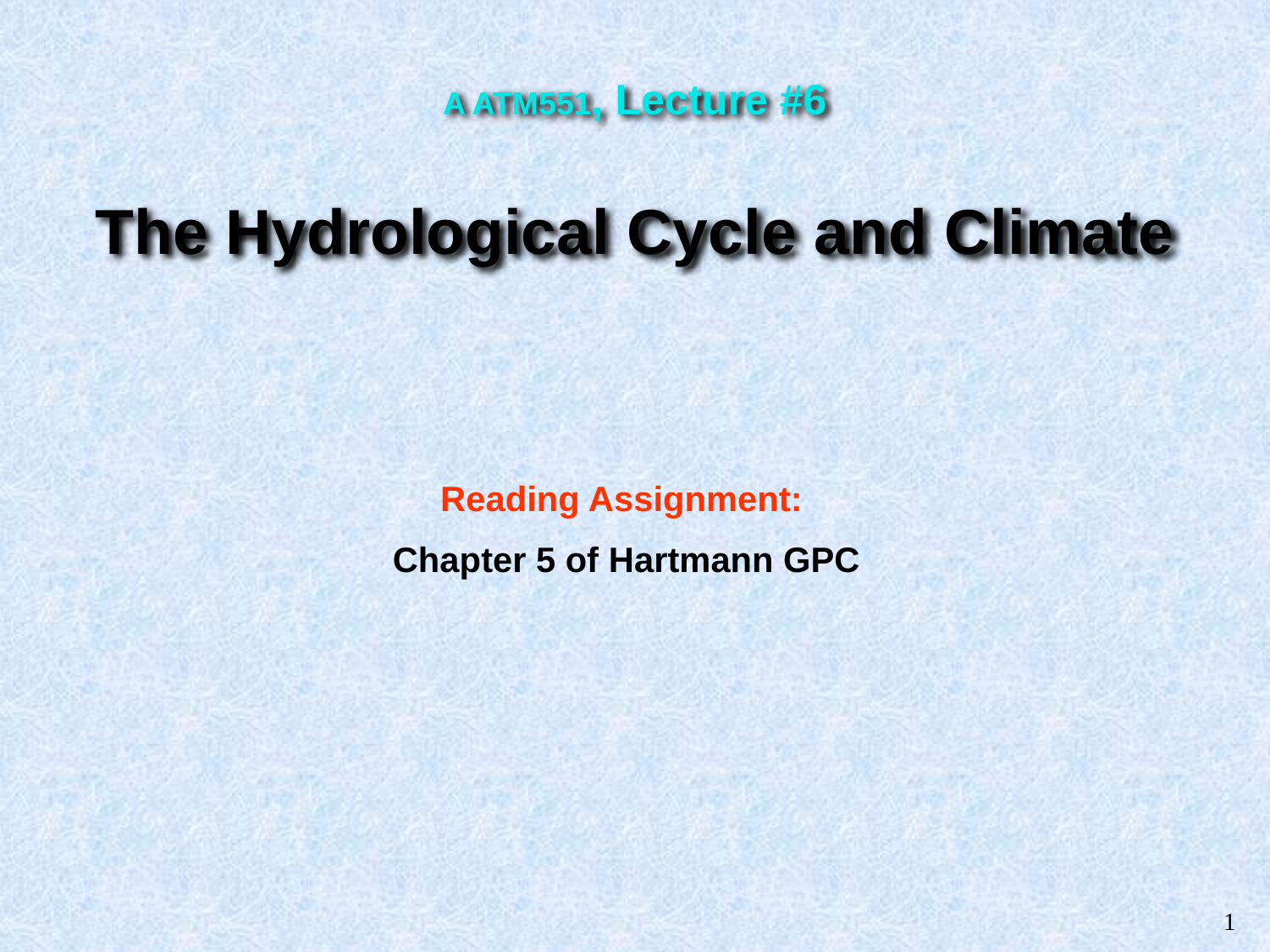

A ATM551, Lecture #6
The Hydrological Cycle and Climate

Reading Assignment:

Chapter 5 of Hartmann GPC

1